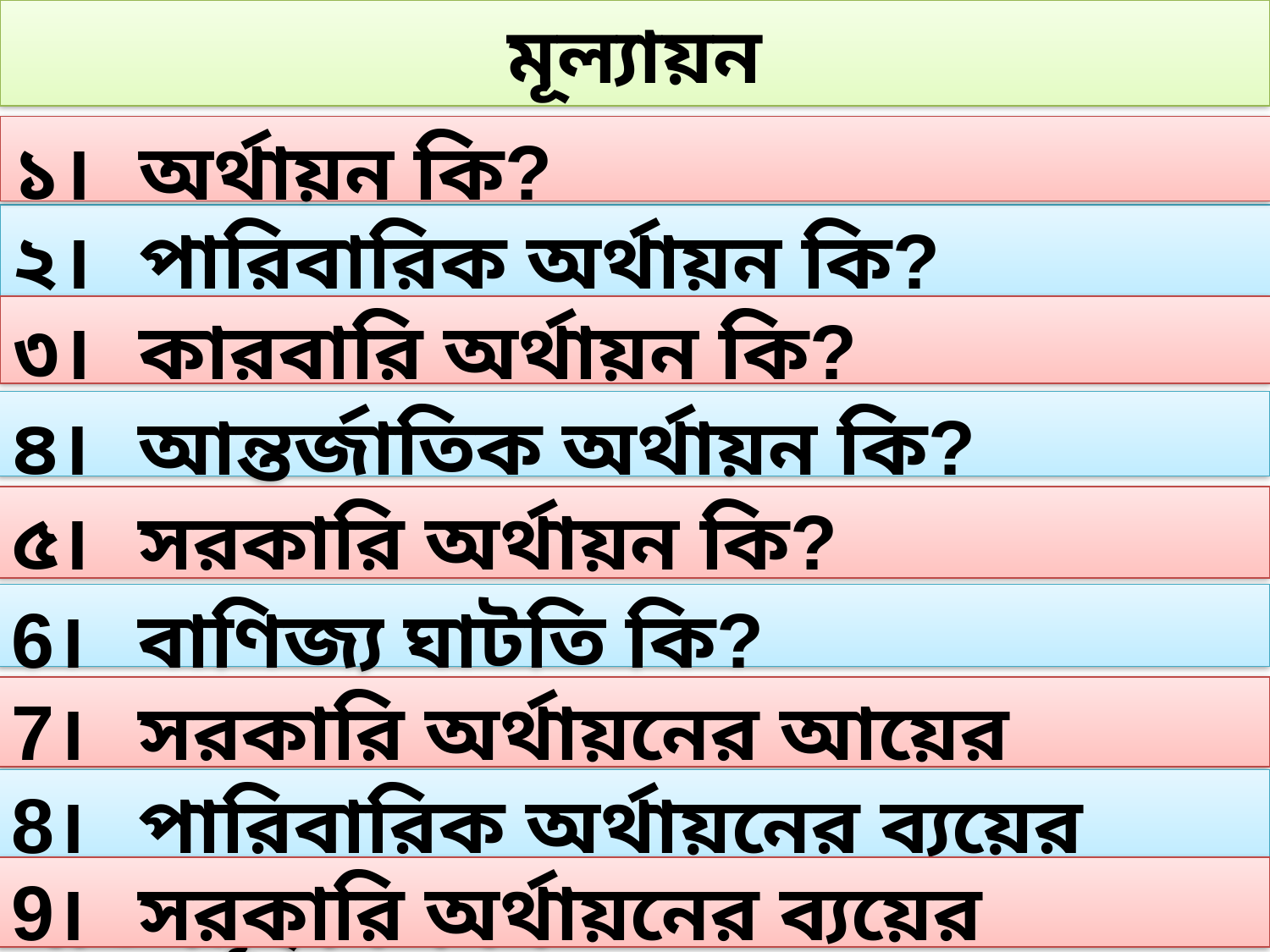

# মূল্যায়ন
১। 	অর্থায়ন কি?
২। 	পারিবারিক অর্থায়ন কি?
৩। 	কারবারি অর্থায়ন কি?
৪। 	আন্তর্জাতিক অর্থায়ন কি?
৫। 	সরকারি অর্থায়ন কি?
6। 	বাণিজ্য ঘাটতি কি?
7। 	সরকারি অর্থায়নের আয়ের উৎসমূহ কি কি?
8। 	পারিবারিক অর্থায়নের ব্যয়ের খাতসমূহ কি কি?
9। 	সরকারি অর্থায়নের ব্যয়ের খাতসমূহ কি কি?